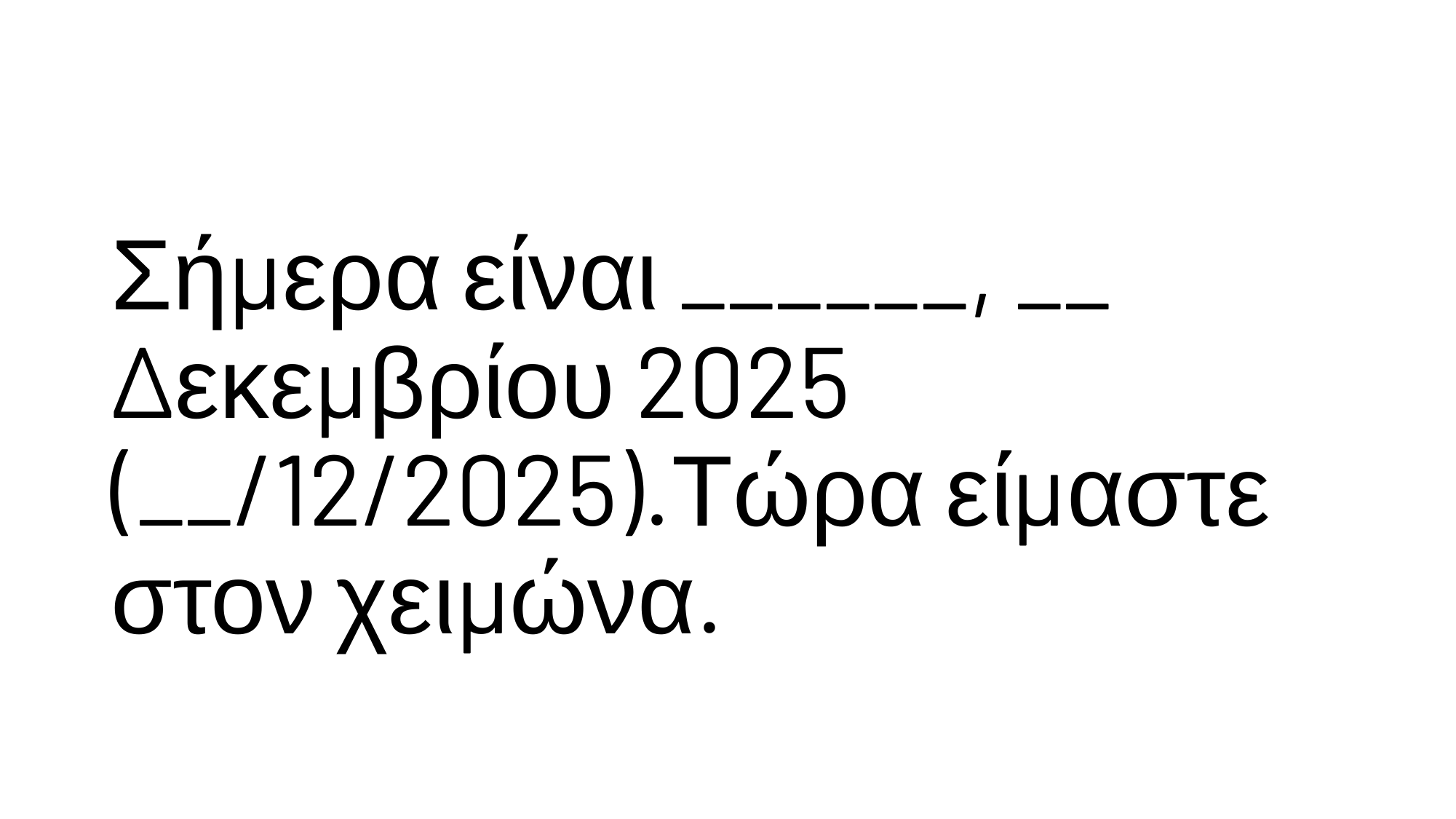

Σήμερα είναι ______, __ Δεκεμβρίου 2025 (__/12/2025).Τώρα είμαστε στον χειμώνα.